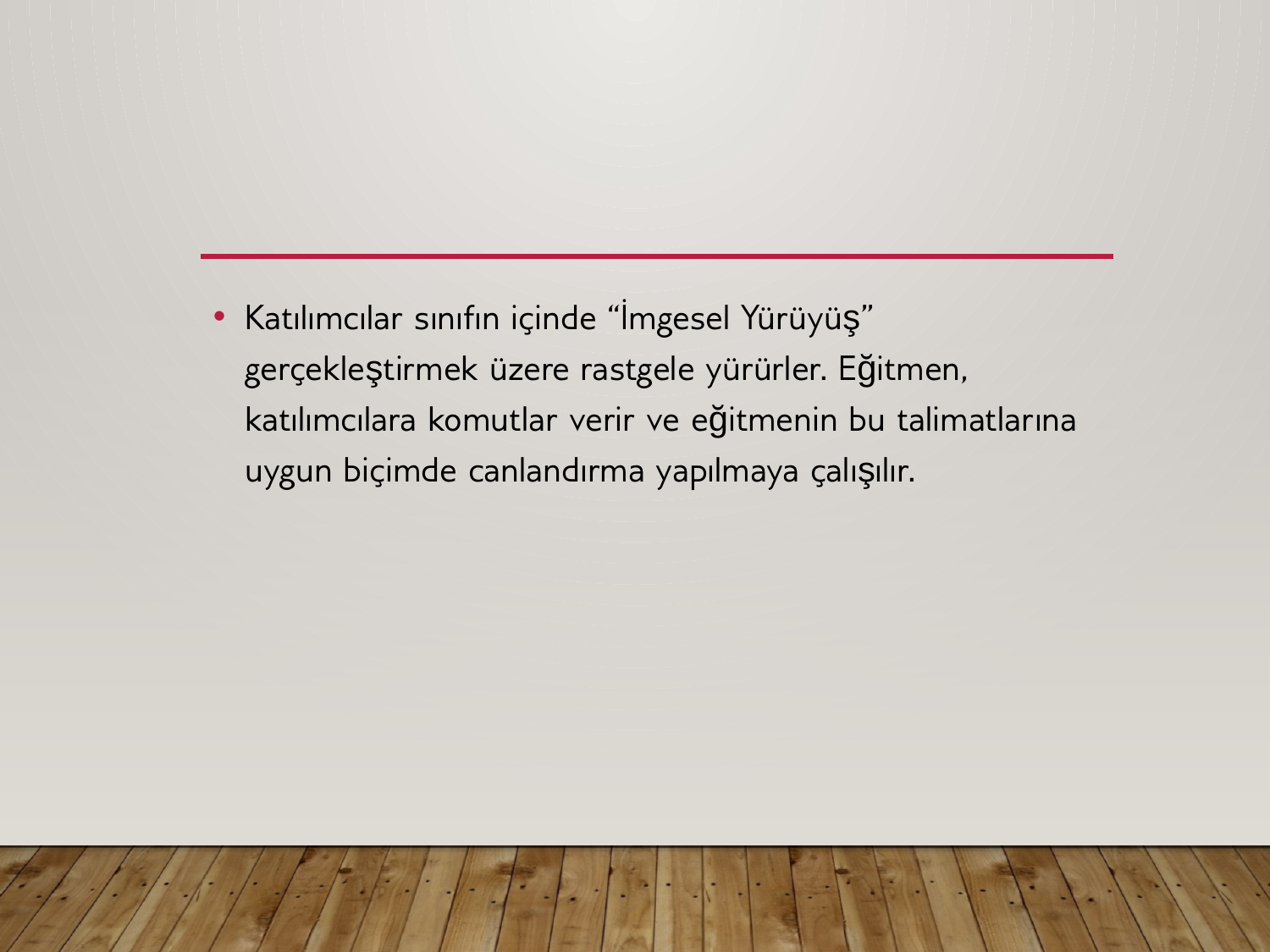

#
Katılımcılar sınıfın içinde “İmgesel Yürüyüş” gerçekleştirmek üzere rastgele yürürler. Eğitmen, katılımcılara komutlar verir ve eğitmenin bu talimatlarına uygun biçimde canlandırma yapılmaya çalışılır.